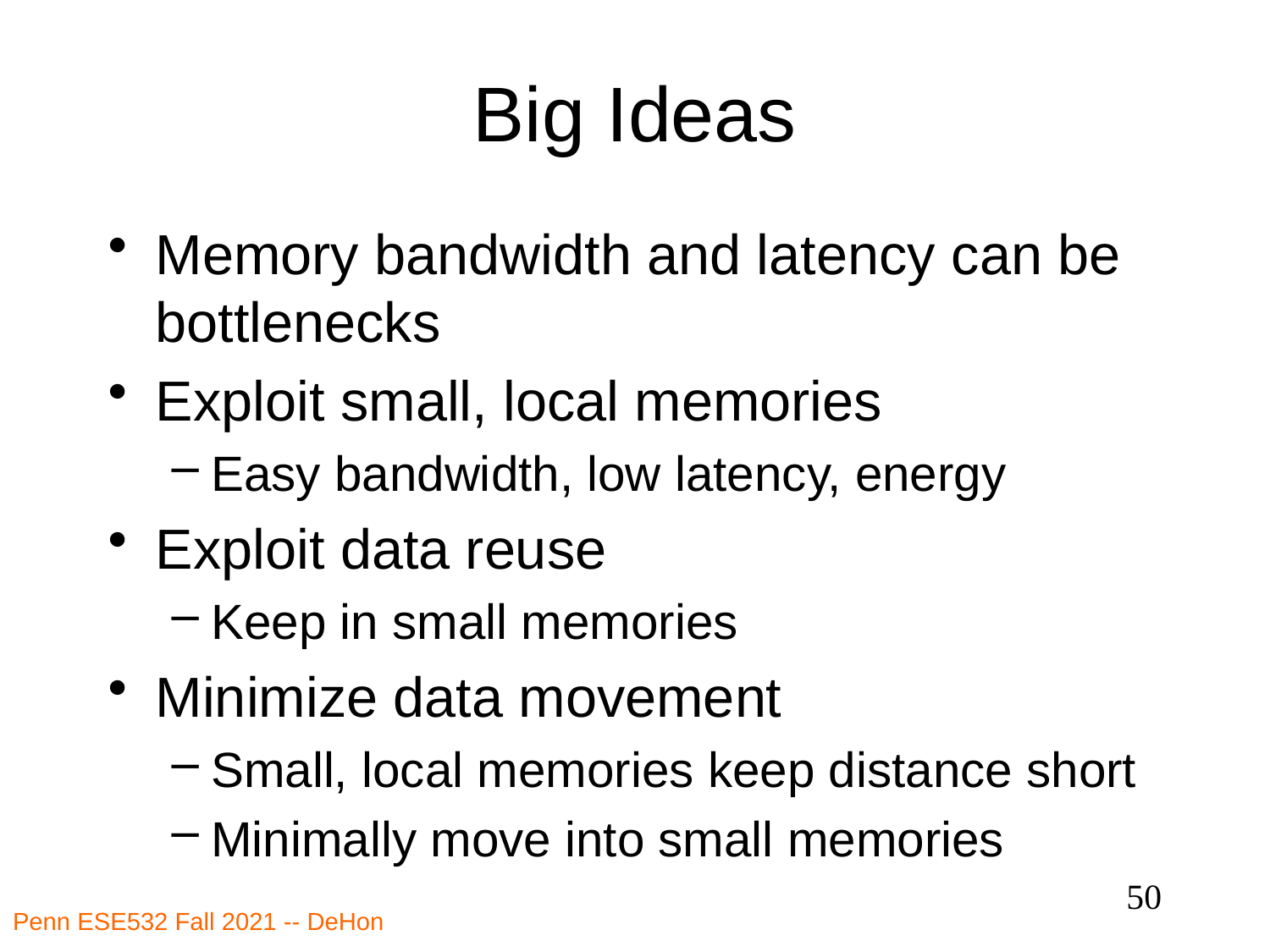

# Big Ideas
Memory bandwidth and latency can be bottlenecks
Exploit small, local memories
Easy bandwidth, low latency, energy
Exploit data reuse
Keep in small memories
Minimize data movement
Small, local memories keep distance short
Minimally move into small memories

50
Penn ESE532 Fall 2021 -- DeHon